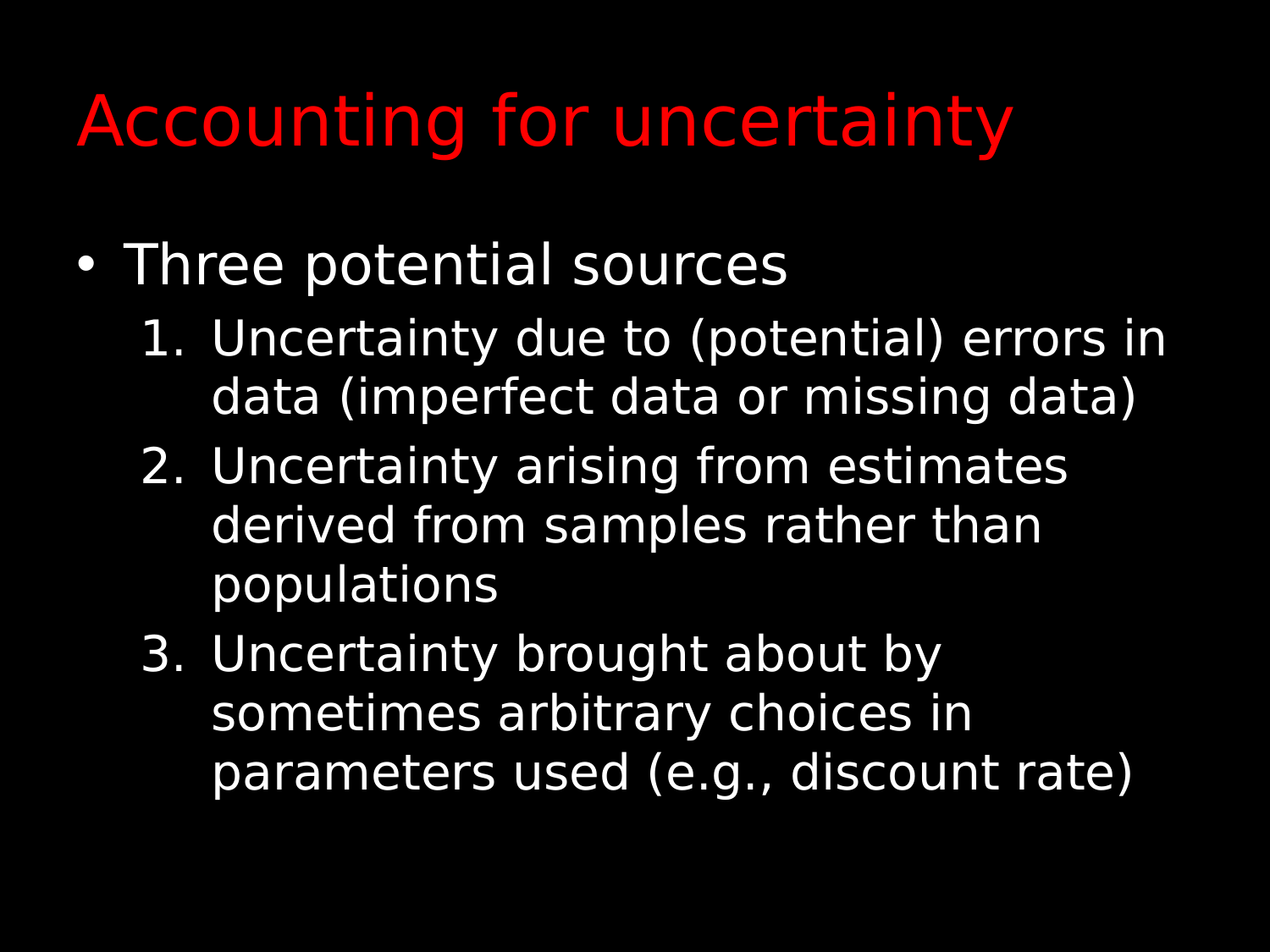

# Accounting for uncertainty
Three potential sources
Uncertainty due to (potential) errors in data (imperfect data or missing data)
Uncertainty arising from estimates derived from samples rather than populations
Uncertainty brought about by sometimes arbitrary choices in parameters used (e.g., discount rate)